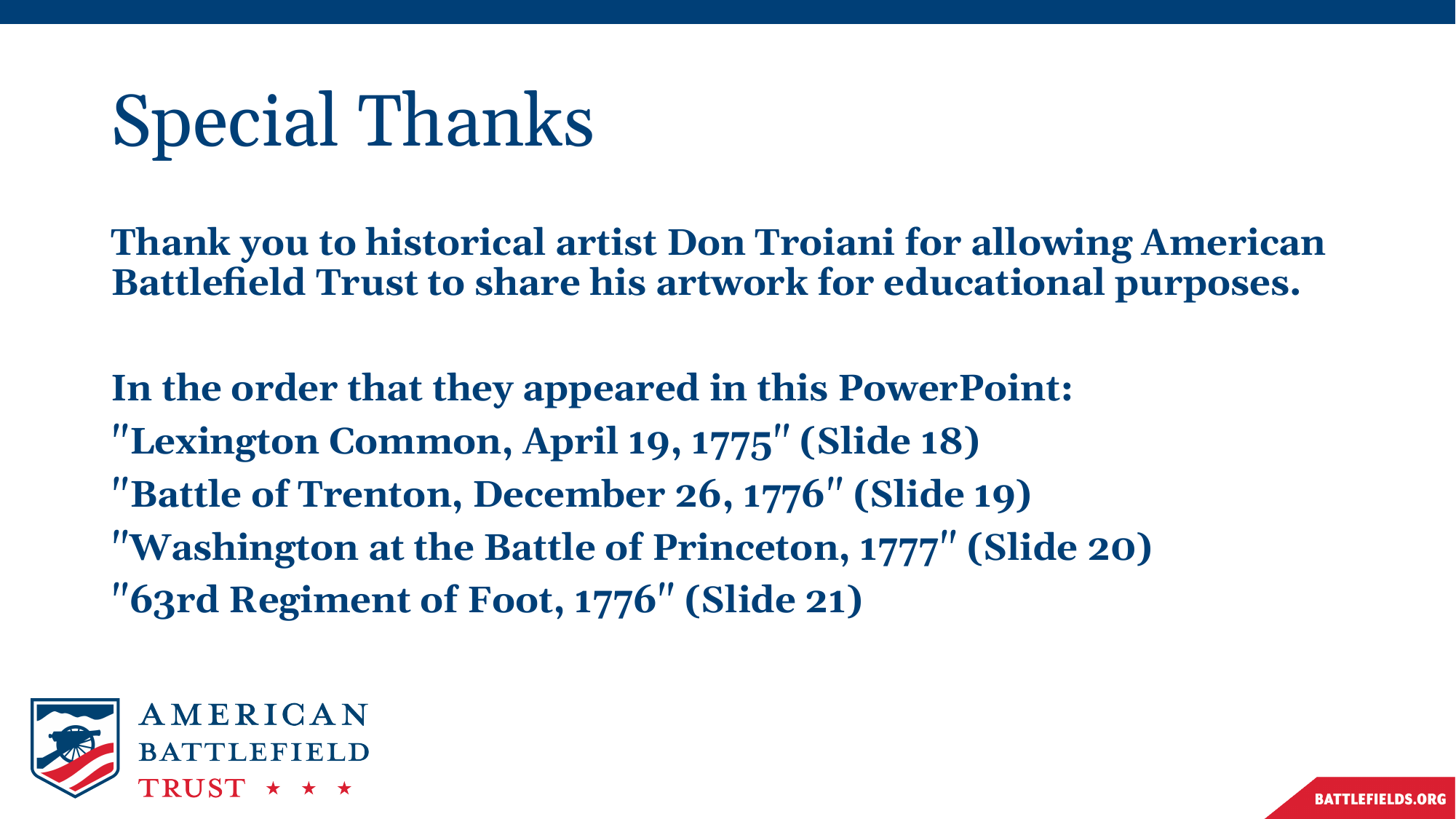

# Special Thanks
Thank you to historical artist Don Troiani for allowing American Battlefield Trust to share his artwork for educational purposes.

In the order that they appeared in this PowerPoint:
"Lexington Common, April 19, 1775" (Slide 18)
"Battle of Trenton, December 26, 1776" (Slide 19)
"Washington at the Battle of Princeton, 1777" (Slide 20)
"63rd Regiment of Foot, 1776" (Slide 21)